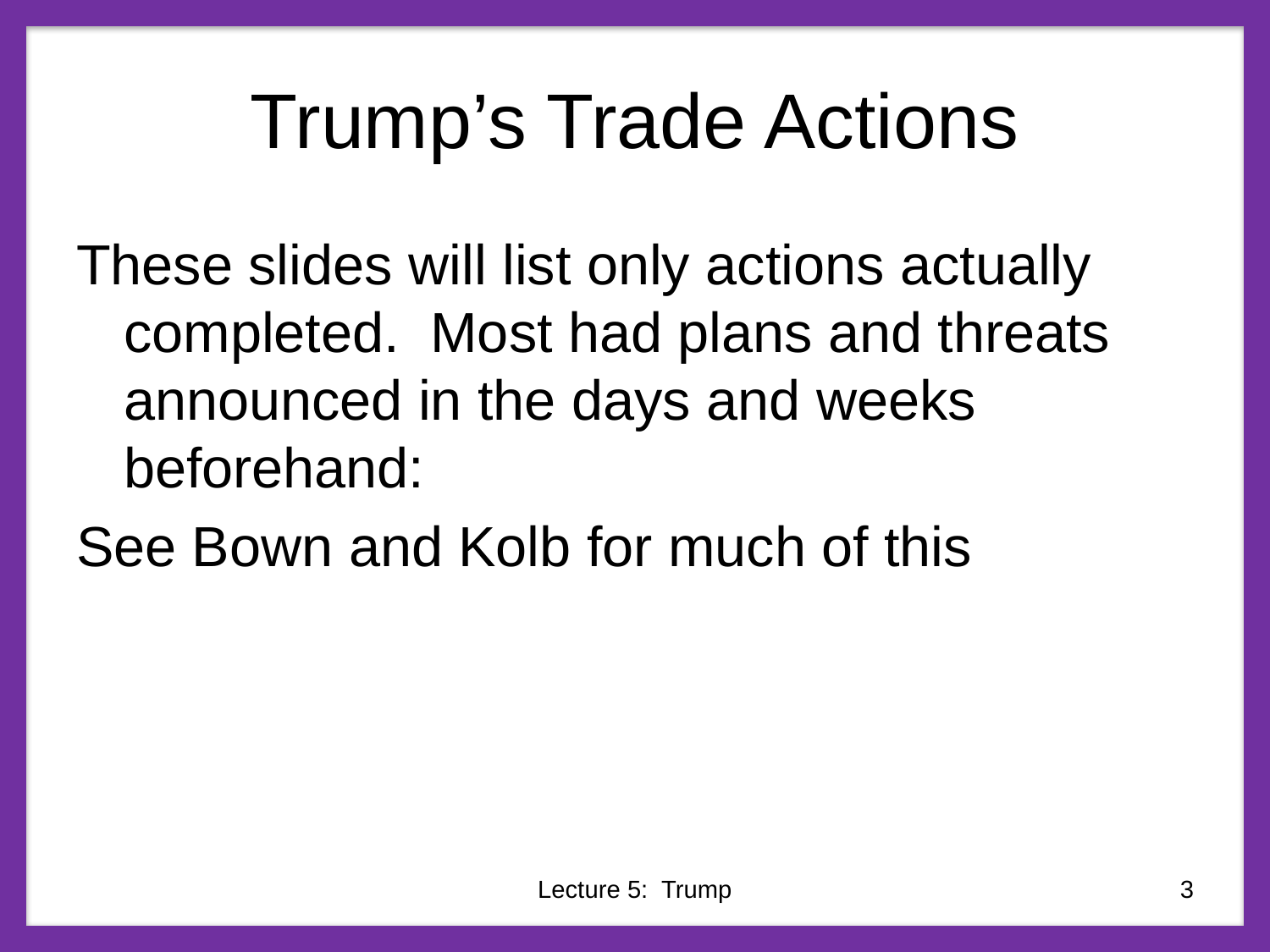

# Trump’s Trade Actions
These slides will list only actions actually completed.  Most had plans and threats announced in the days and weeks beforehand:
See Bown and Kolb for much of this

Lecture 5:  Trump
3